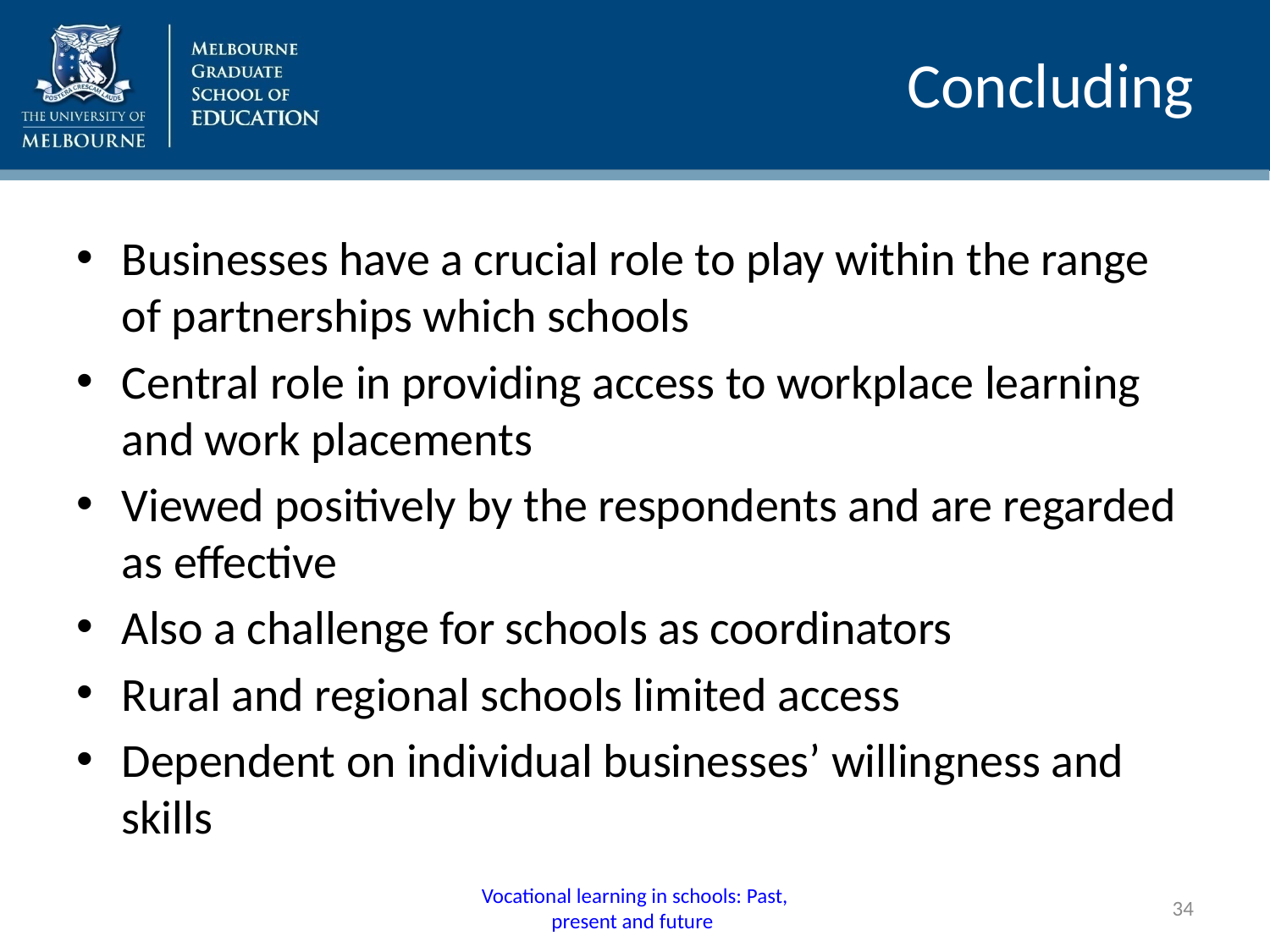

# Concluding
Businesses have a crucial role to play within the range of partnerships which schools
Central role in providing access to workplace learning and work placements
Viewed positively by the respondents and are regarded as effective
Also a challenge for schools as coordinators
Rural and regional schools limited access
Dependent on individual businesses’ willingness and skills
Vocational learning in schools: Past, present and future
34